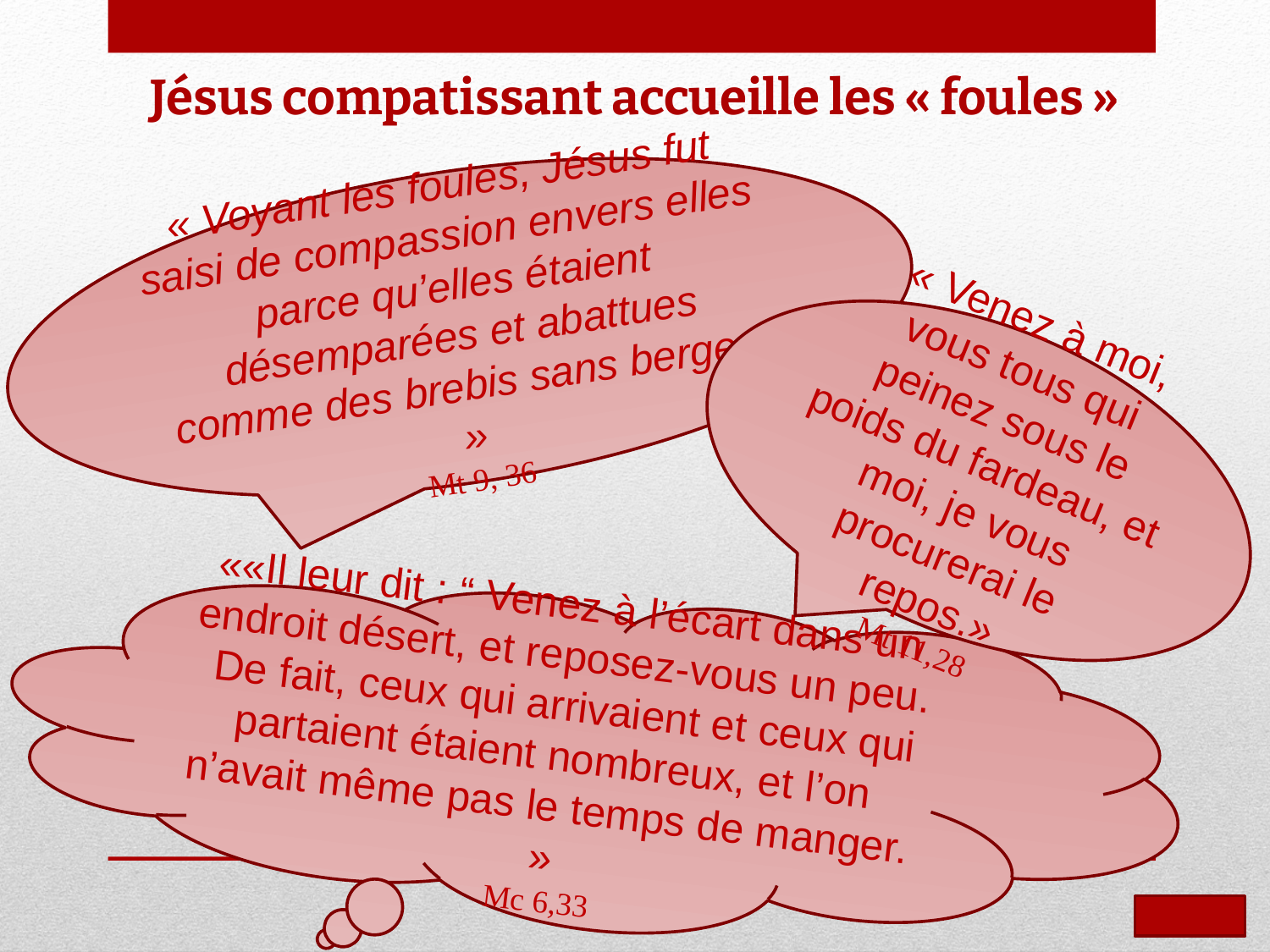

Jésus compatissant accueille les « foules »
« Voyant les foules, Jésus fut saisi de compassion envers elles parce qu’elles étaient désemparées et abattues comme des brebis sans berger. »
Mt 9, 36
« Venez à moi, vous tous qui peinez sous le poids du fardeau, et moi, je vous procurerai le repos.»
Mt 11,28
««Il leur dit : “ Venez à l’écart dans un endroit désert, et reposez-vous un peu.  De fait, ceux qui arrivaient et ceux qui partaient étaient nombreux, et l’on n’avait même pas le temps de manger. »
Mc 6,33